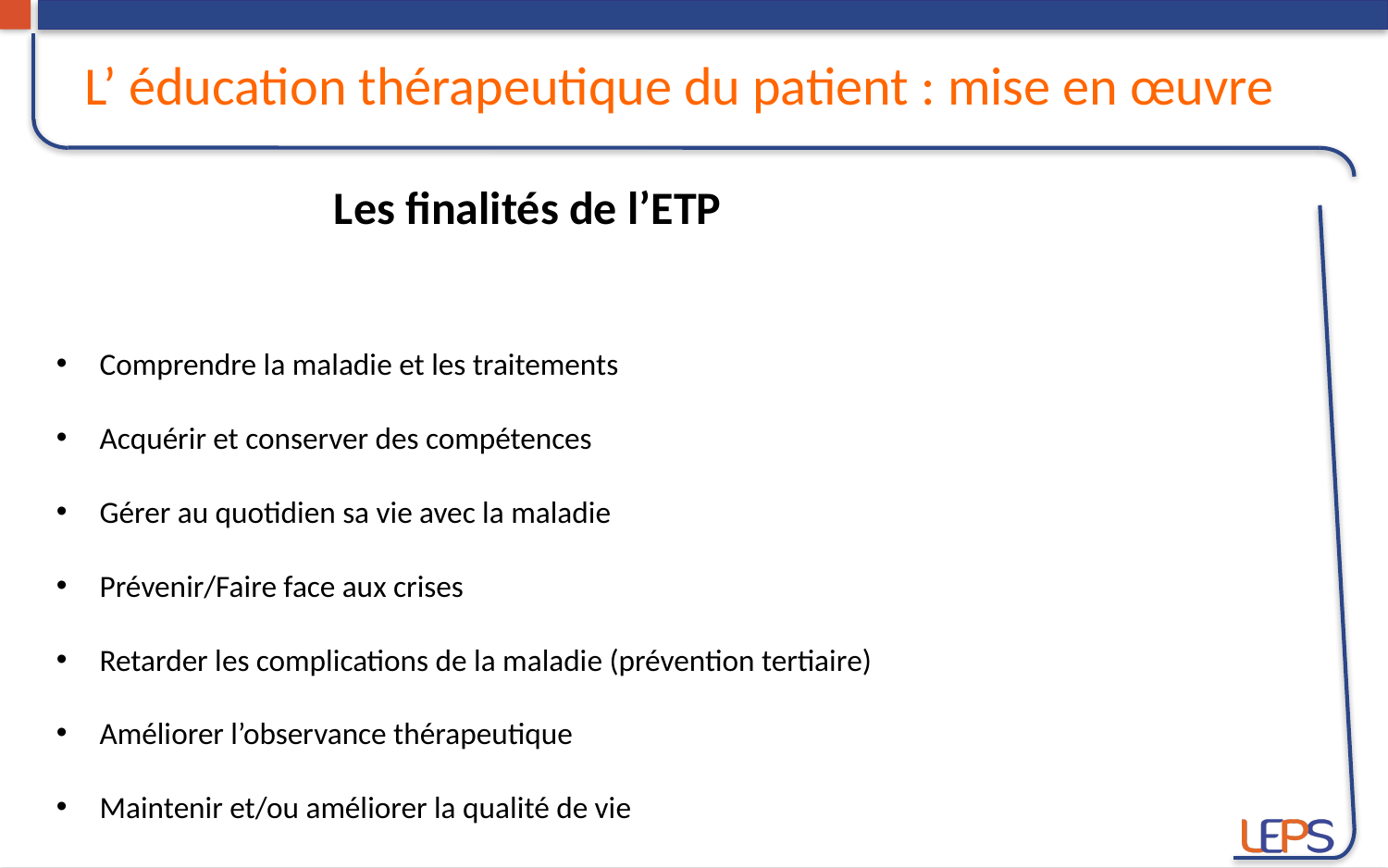

L’ éducation thérapeutique du patient : mise en œuvre
		Les finalités de l’ETP

Comprendre la maladie et les traitements

Acquérir et conserver des compétences

Gérer au quotidien sa vie avec la maladie

Prévenir/Faire face aux crises

Retarder les complications de la maladie (prévention tertiaire)

Améliorer l’observance thérapeutique

Maintenir et/ou améliorer la qualité de vie